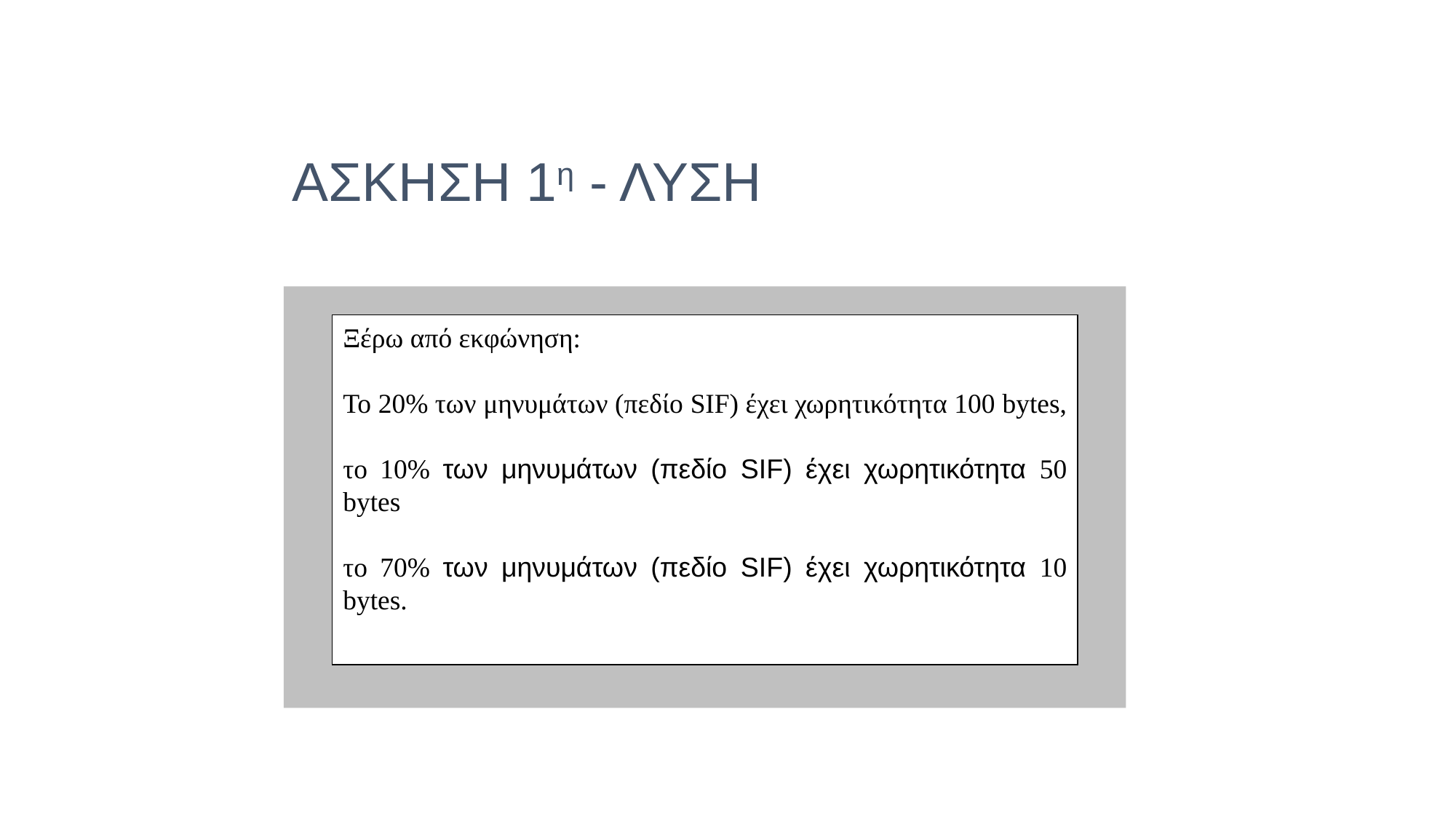

ΑΣΚΗΣΗ 1η - ΛΥΣΗ

Ξέρω από εκφώνηση:

Το 20% των μηνυμάτων (πεδίο SIF) έχει χωρητικότητα 100 bytes,

το 10% των μηνυμάτων (πεδίο SIF) έχει χωρητικότητα 50 bytes

το 70% των μηνυμάτων (πεδίο SIF) έχει χωρητικότητα 10 bytes.